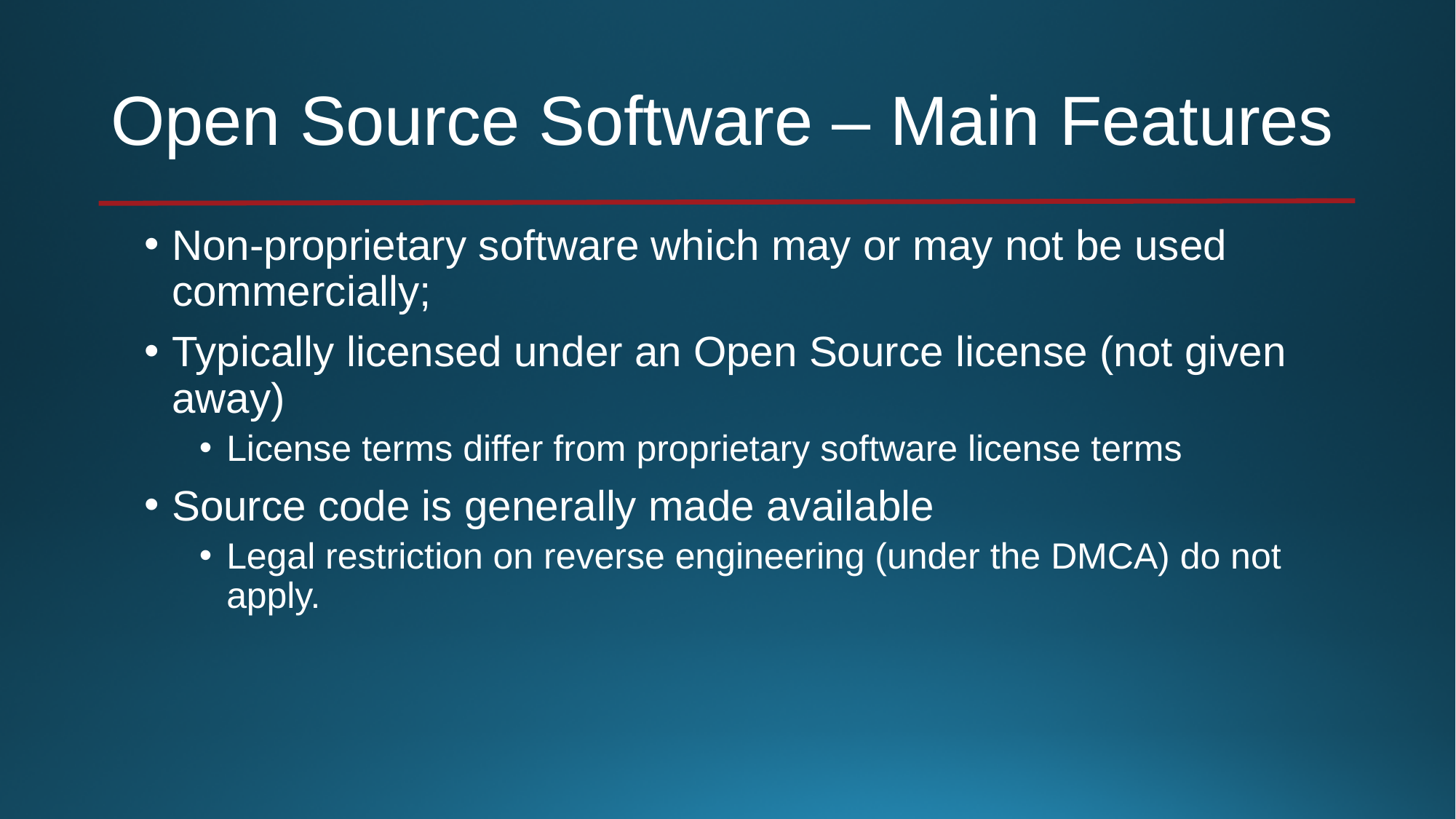

# Open Source Software – Main Features
Non-proprietary software which may or may not be used commercially;
Typically licensed under an Open Source license (not given away)
License terms differ from proprietary software license terms
Source code is generally made available
Legal restriction on reverse engineering (under the DMCA) do not apply.